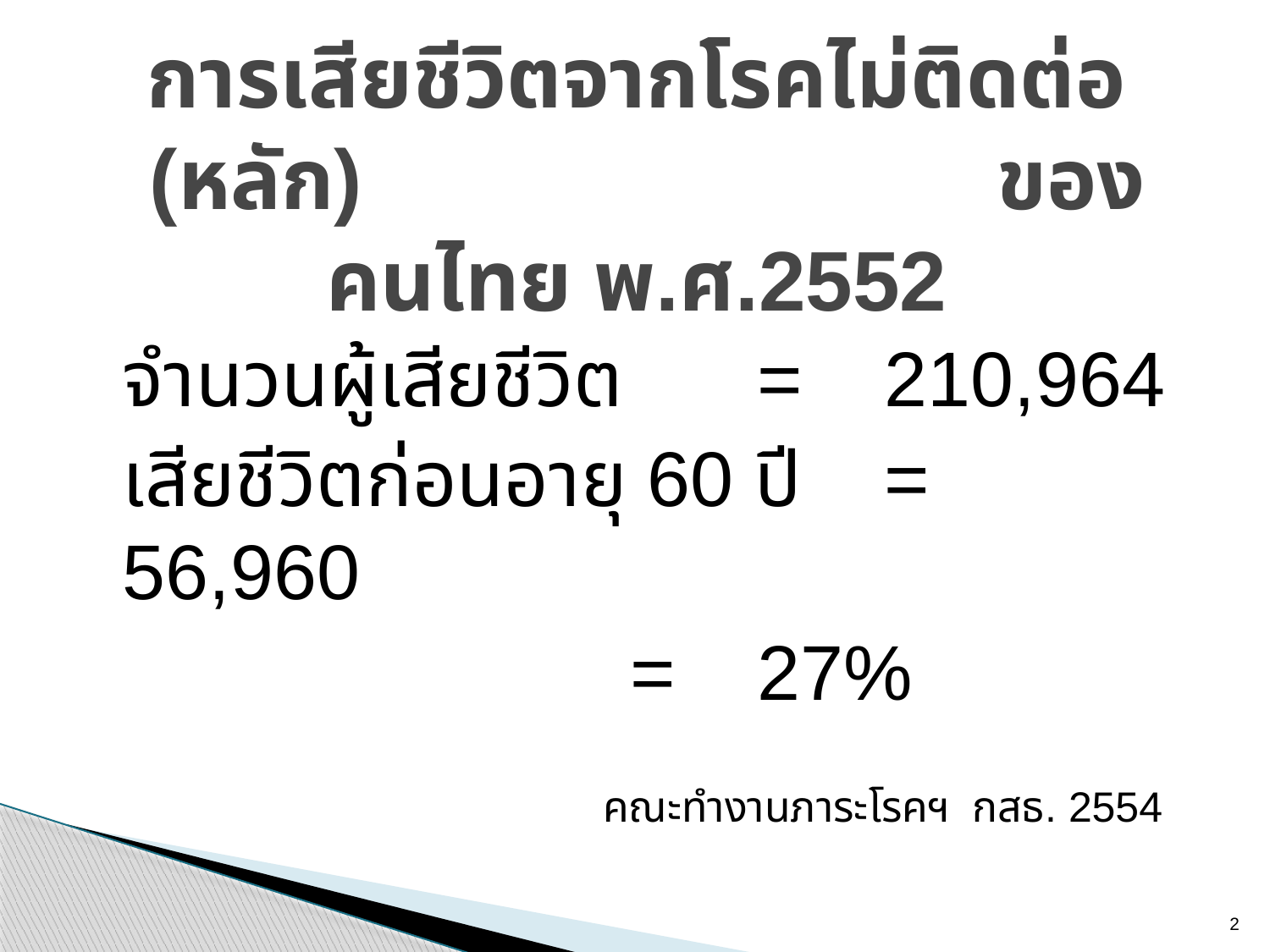

# การเสียชีวิตจากโรคไม่ติดต่อ (หลัก)                           ของคนไทย พ.ศ.2552
จำนวนผู้เสียชีวิต		=	210,964
เสียชีวิตก่อนอายุ 60 ปี	=	56,960
				=	27%
คณะทำงานภาระโรคฯ  กสธ. 2554

2